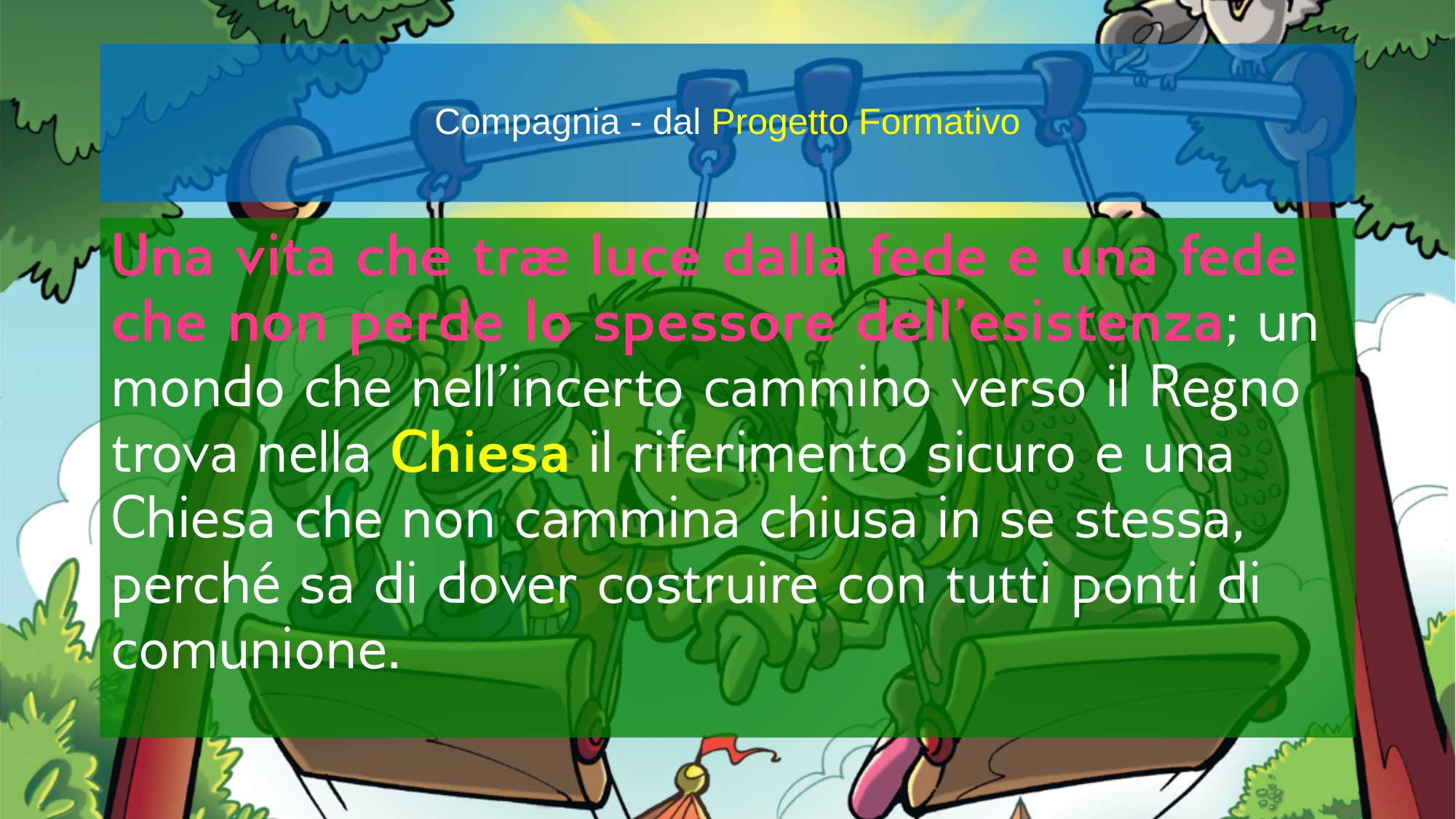

# Compagnia - dal Progetto Formativo
Una vita che trae luce dalla fede e una fede che non perde lo spessore dell’esistenza; un mondo che nell’incerto cammino verso il Regno trova nella Chiesa il riferimento sicuro e una Chiesa che non cammina chiusa in se stessa, perché sa di dover costruire con tutti ponti di comunione.